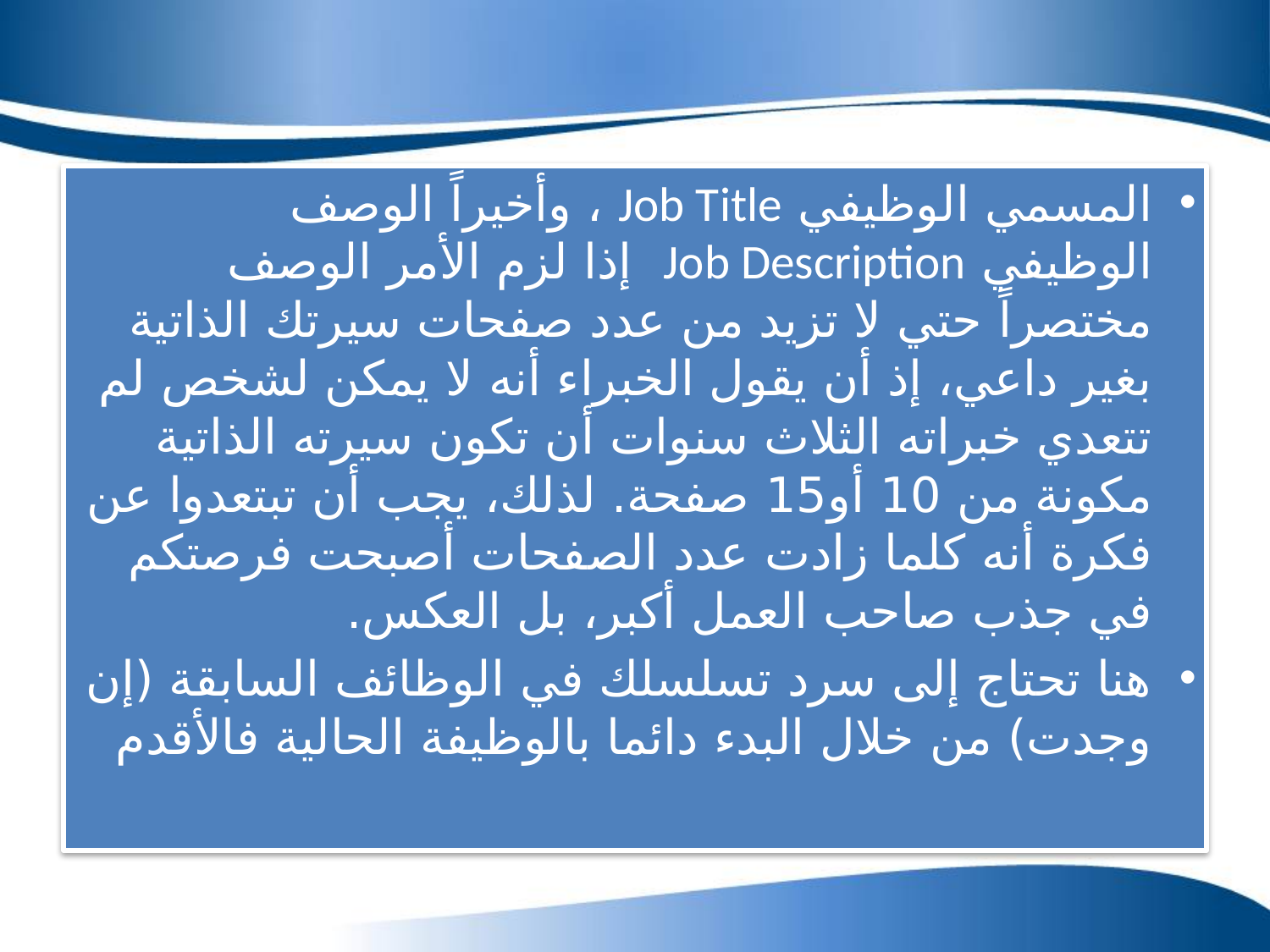

المسمي الوظيفي Job Title ، وأخيراً الوصف الوظيفي Job Description  إذا لزم الأمر الوصف مختصراً حتي لا تزيد من عدد صفحات سيرتك الذاتية بغير داعي، إذ أن يقول الخبراء أنه لا يمكن لشخص لم تتعدي خبراته الثلاث سنوات أن تكون سيرته الذاتية مكونة من 10 أو15 صفحة. لذلك، يجب أن تبتعدوا عن فكرة أنه كلما زادت عدد الصفحات أصبحت فرصتكم في جذب صاحب العمل أكبر، بل العكس.
هنا تحتاج إلى سرد تسلسلك في الوظائف السابقة (إن وجدت) من خلال البدء دائما بالوظيفة الحالية فالأقدم